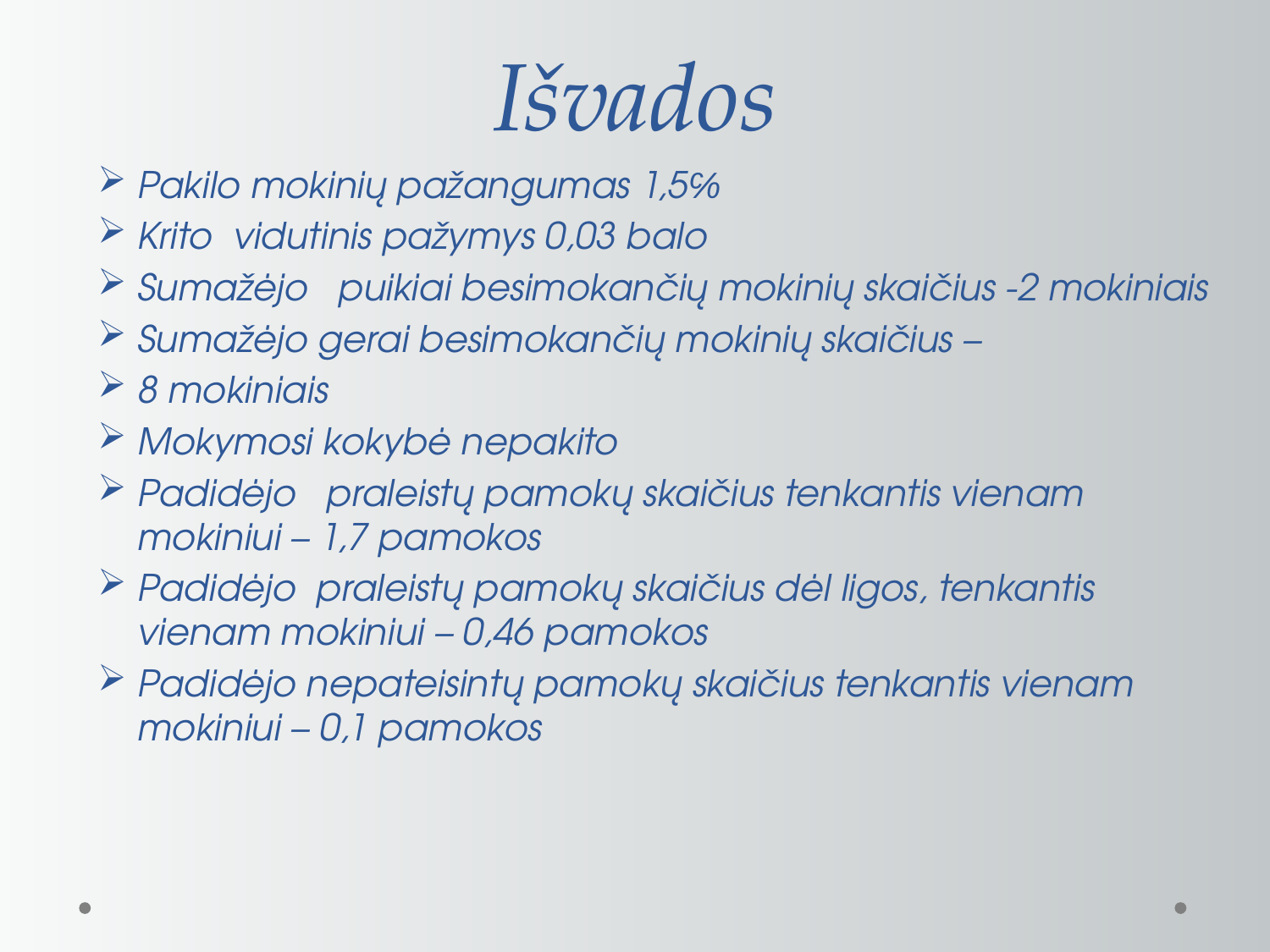

# Išvados
Pakilo mokinių pažangumas 1,5℅
Krito  vidutinis pažymys 0,03 balo
Sumažėjo   puikiai besimokančių mokinių skaičius -2 mokiniais
Sumažėjo gerai besimokančių mokinių skaičius –
8 mokiniais
Mokymosi kokybė nepakito
Padidėjo   praleistų pamokų skaičius tenkantis vienam mokiniui – 1,7 pamokos
Padidėjo  praleistų pamokų skaičius dėl ligos, tenkantis vienam mokiniui – 0,46 pamokos
Padidėjo nepateisintų pamokų skaičius tenkantis vienam mokiniui – 0,1 pamokos